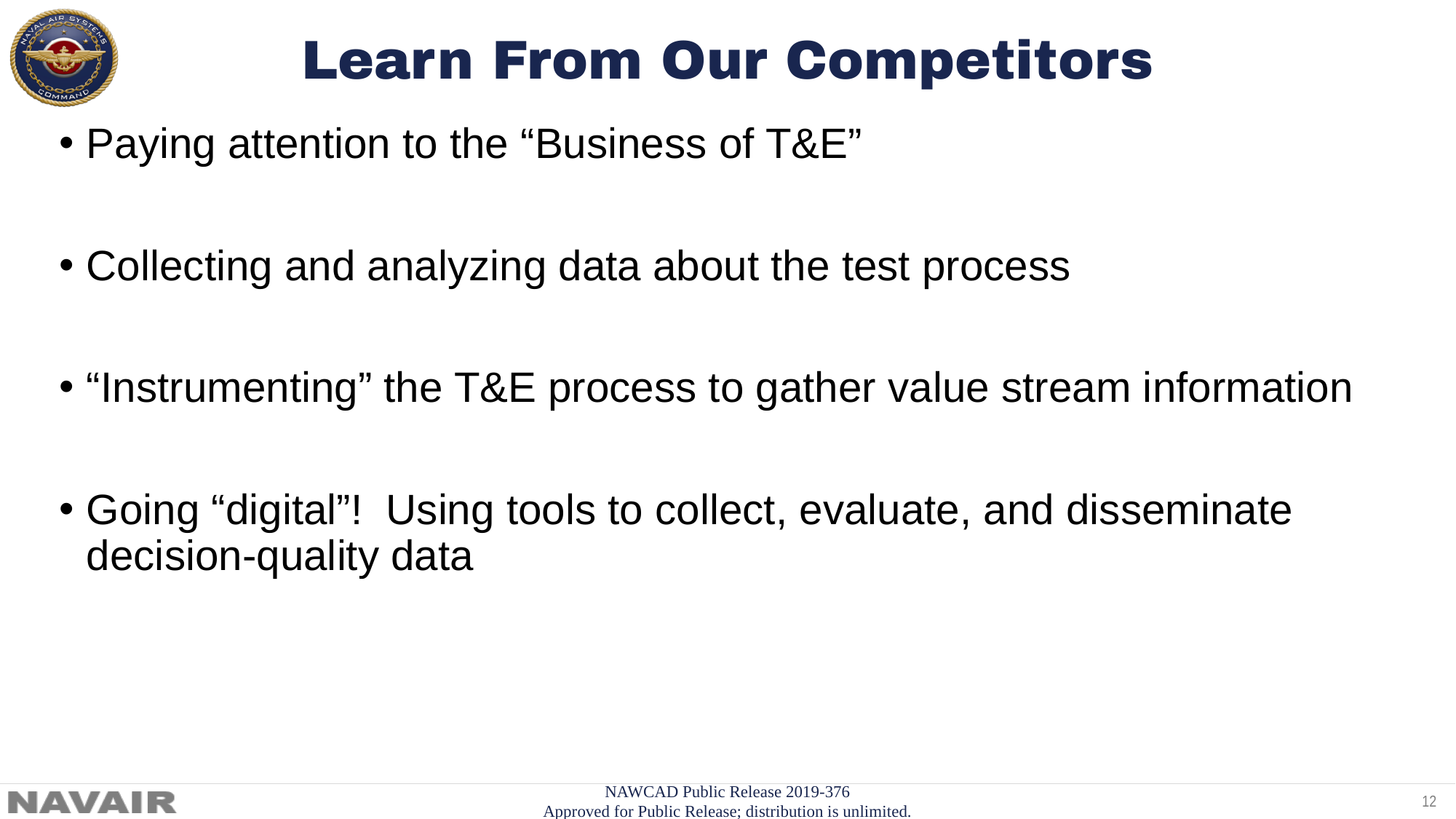

# Learn From Our Competitors
Paying attention to the “Business of T&E”

Collecting and analyzing data about the test process

“Instrumenting” the T&E process to gather value stream information

Going “digital”!  Using tools to collect, evaluate, and disseminate decision-quality data

NAWCAD Public Release 2019-376
Approved for Public Release; distribution is unlimited.